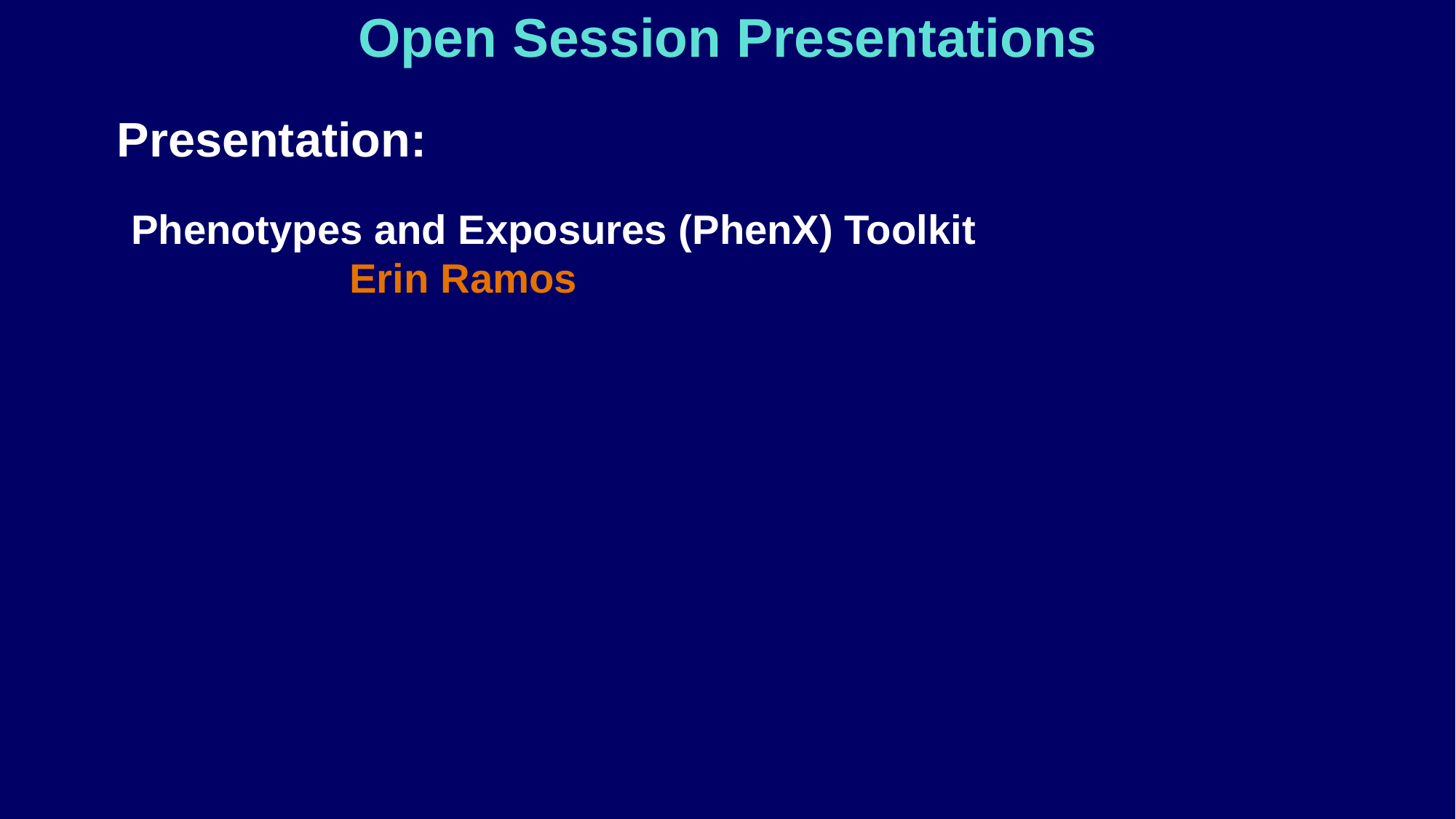

Open Session Presentations
 Presentation:

Phenotypes and Exposures (PhenX) Toolkit
		Erin Ramos